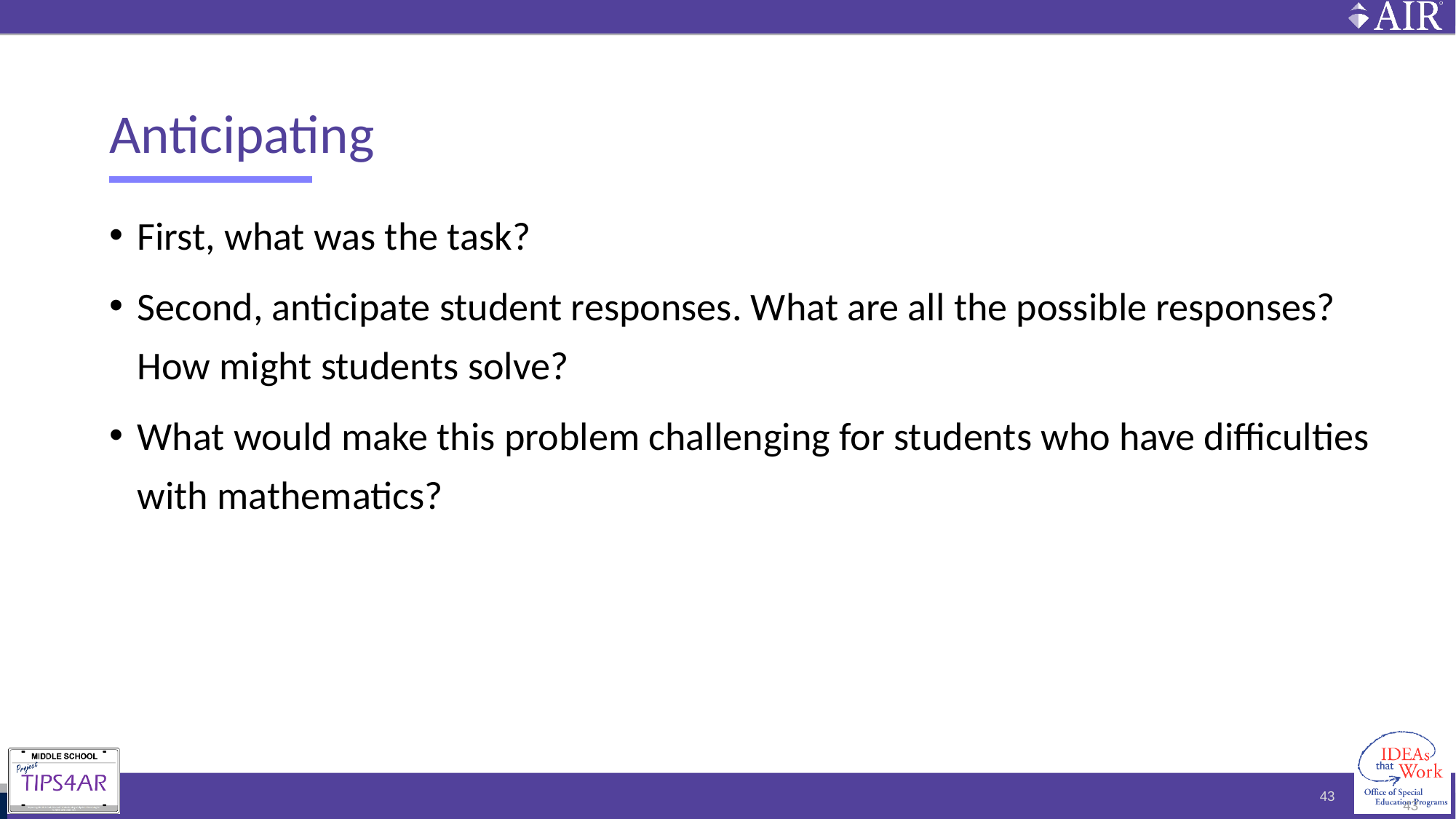

# Anticipating
First, what was the task?
Second, anticipate student responses. What are all the possible responses? How might students solve?
What would make this problem challenging for students who have difficulties with mathematics?
43